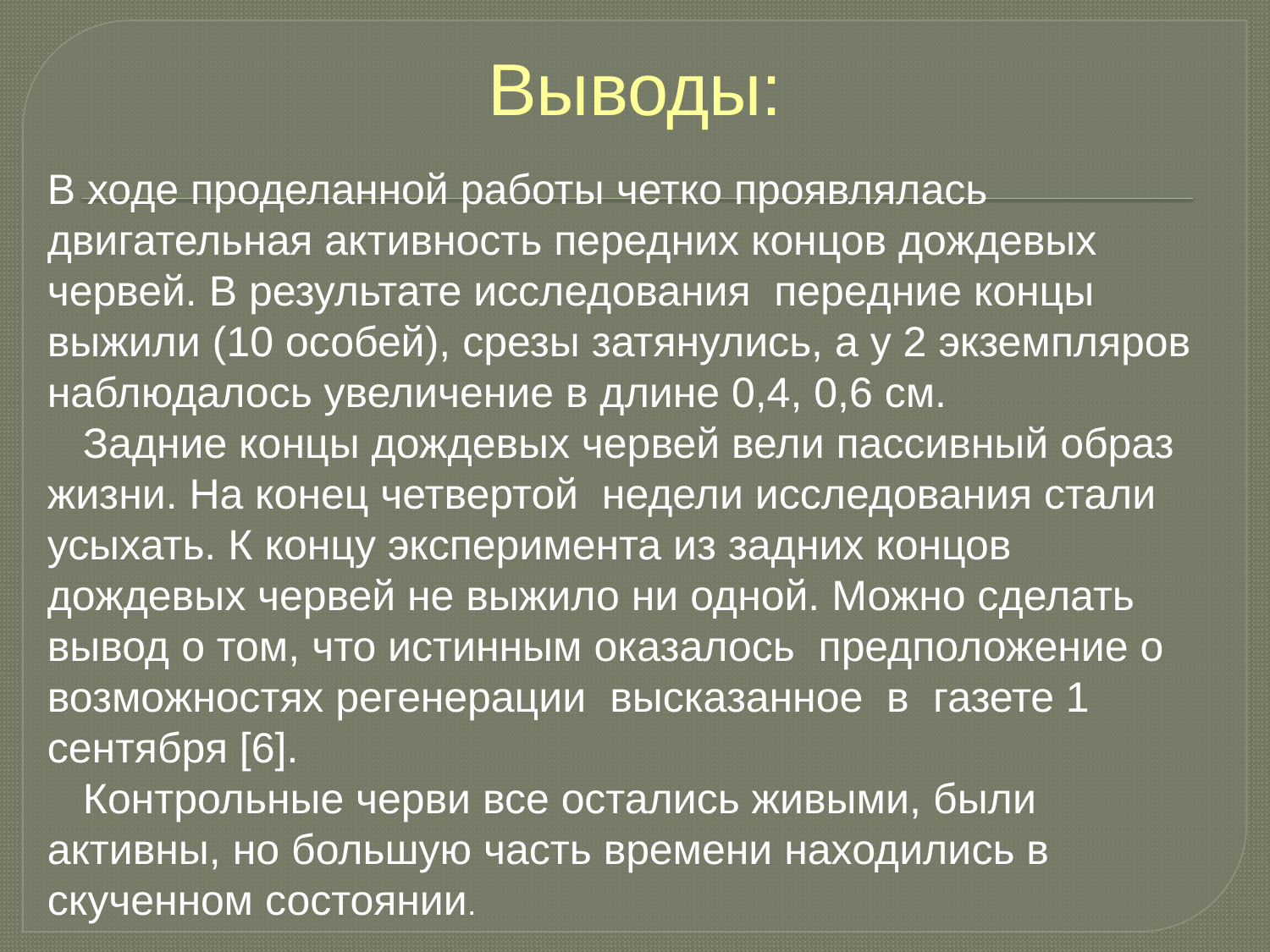

Выводы:
В ходе проделанной работы четко проявлялась двигательная активность передних концов дождевых червей. В результате исследования  передние концы выжили (10 особей), срезы затянулись, а у 2 экземпляров наблюдалось увеличение в длине 0,4, 0,6 см.
   Задние концы дождевых червей вели пассивный образ жизни. На конец четвертой  недели исследования стали усыхать. К концу эксперимента из задних концов дождевых червей не выжило ни одной. Можно сделать вывод о том, что истинным оказалось  предположение о возможностях регенерации  высказанное  в  газете 1 сентября [6].
   Контрольные черви все остались живыми, были активны, но большую часть времени находились в скученном состоянии.